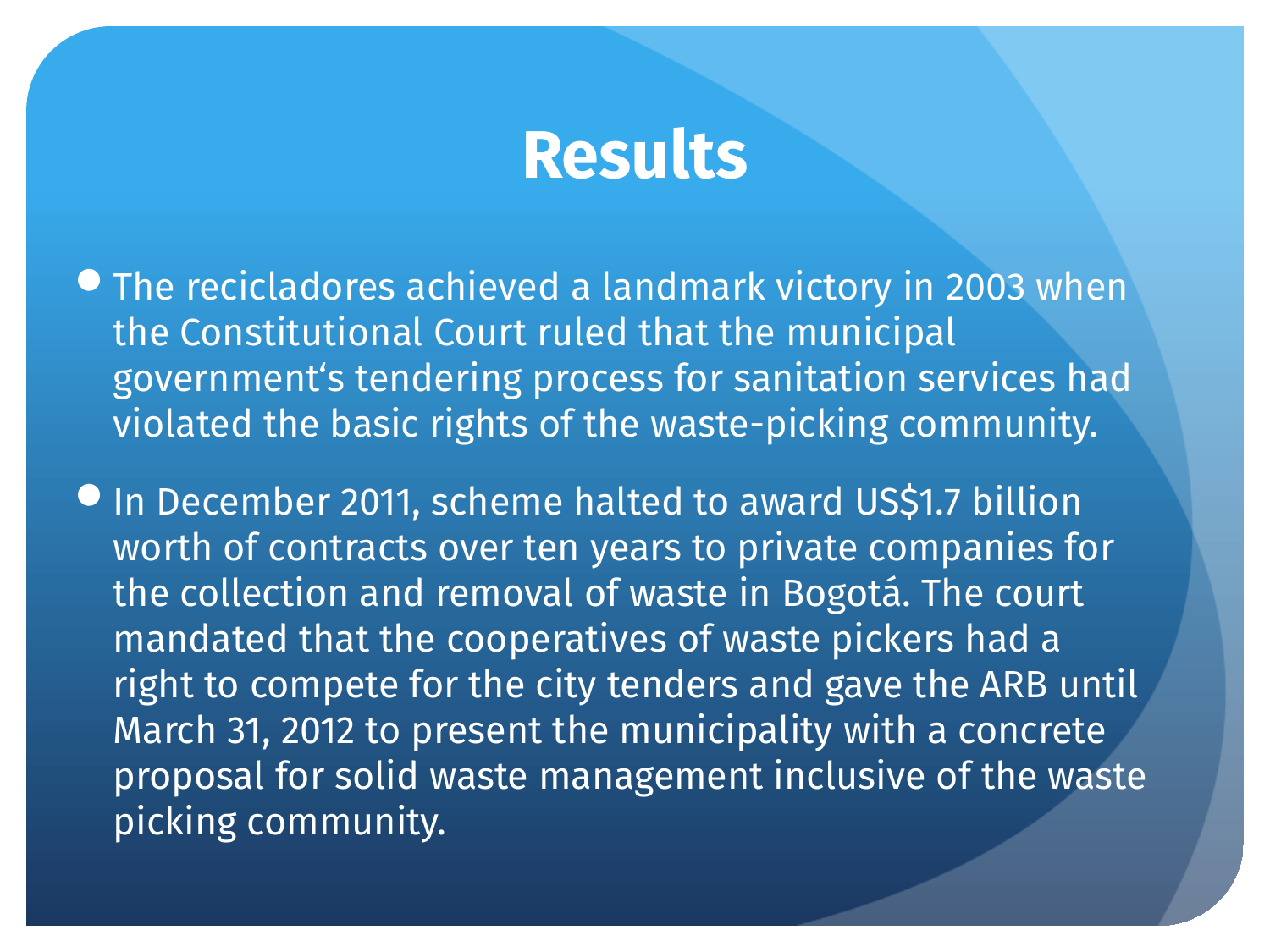

# Results
The recicladores achieved a landmark victory in 2003 when the Constitutional Court ruled that the municipal government‘s tendering process for sanitation services had violated the basic rights of the waste-picking community.
In December 2011, scheme halted to award US$1.7 billion worth of contracts over ten years to private companies for the collection and removal of waste in Bogotá. The court mandated that the cooperatives of waste pickers had a right to compete for the city tenders and gave the ARB until March 31, 2012 to present the municipality with a concrete proposal for solid waste management inclusive of the waste picking community.